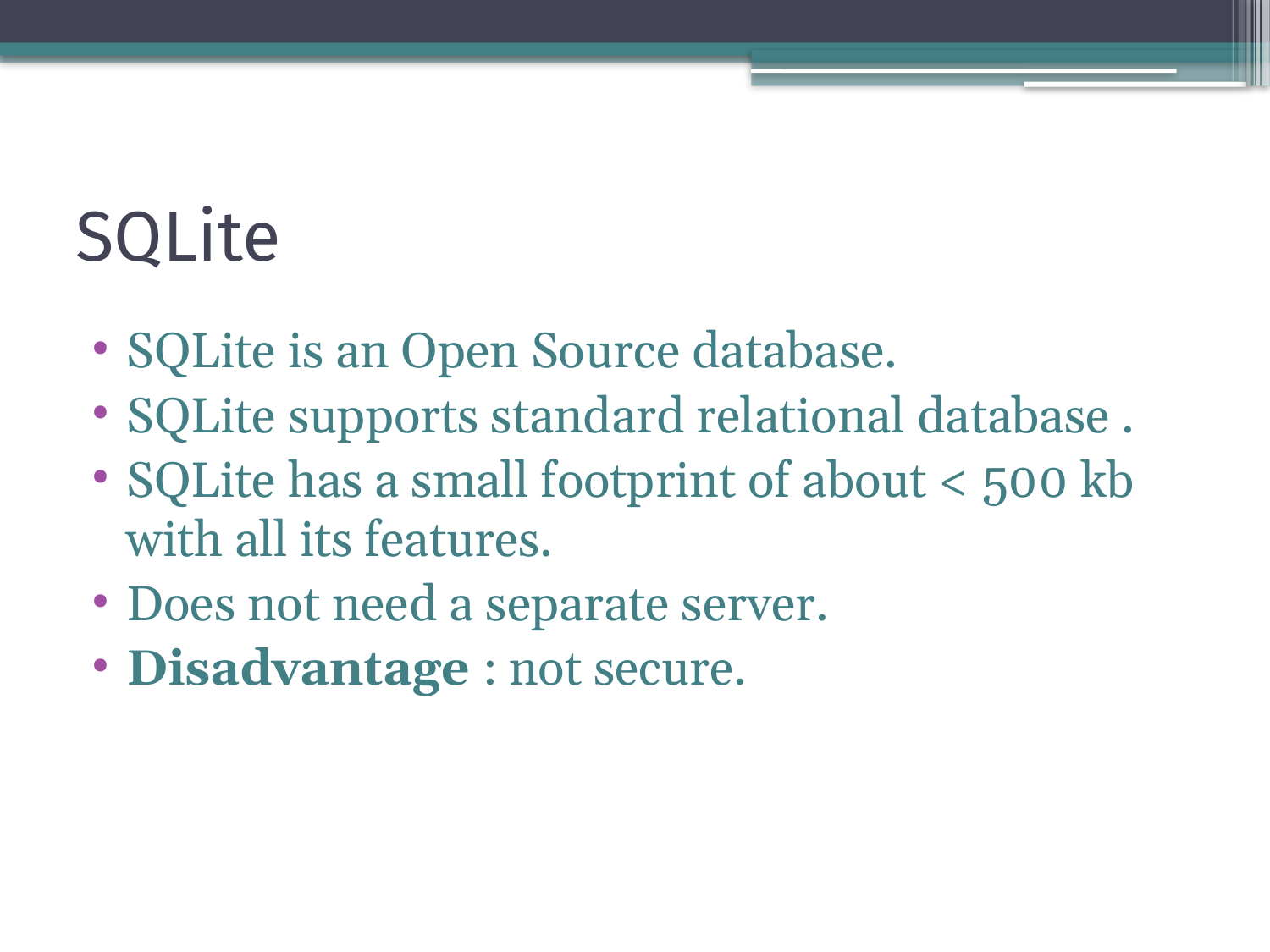

# SQLite
SQLite is an Open Source database.
SQLite supports standard relational database .
SQLite has a small footprint of about < 500 kb with all its features.
Does not need a separate server.
Disadvantage : not secure.